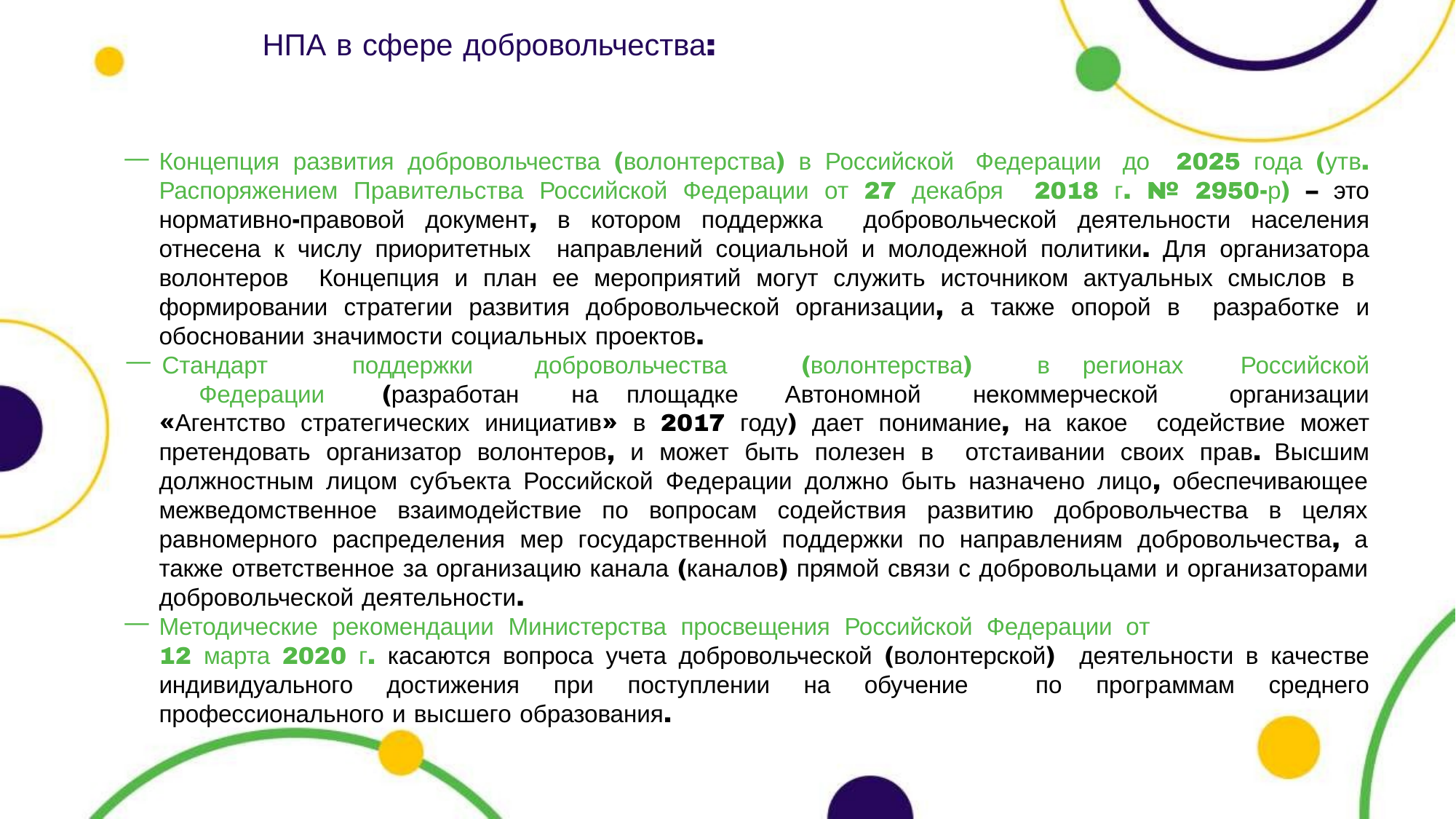

# НПА в сфере добровольчества:
Концепция развития добровольчества (волонтерства) в Российской Федерации до  2025 года (утв. Распоряжением Правительства Российской Федерации от 27 декабря  2018 г. № 2950-р) – это нормативно-правовой документ, в котором поддержка  добровольческой деятельности населения отнесена к числу приоритетных  направлений социальной и молодежной политики. Для организатора волонтеров  Концепция и план ее мероприятий могут служить источником актуальных смыслов в  формировании стратегии развития добровольческой организации, а также опорой в  разработке и обосновании значимости социальных проектов.
Стандарт	поддержки	добровольчества	(волонтерства)	в	регионах	Российской
Федерации	(разработан	на	площадке	Автономной	некоммерческой	организации
«Агентство стратегических инициатив» в 2017 году) дает понимание, на какое  содействие может претендовать организатор волонтеров, и может быть полезен в  отстаивании своих прав. Высшим должностным лицом субъекта Российской Федерации должно быть назначено лицо, обеспечивающее межведомственное взаимодействие по вопросам содействия развитию добровольчества в целях равномерного распределения мер государственной поддержки по направлениям добровольчества, а также ответственное за организацию канала (каналов) прямой связи с добровольцами и организаторами добровольческой деятельности.
Методические рекомендации Министерства просвещения Российской Федерации от
12 марта 2020 г. касаются вопроса учета добровольческой (волонтерской)  деятельности в качестве индивидуального достижения при поступлении на обучение  по программам среднего профессионального и высшего образования.